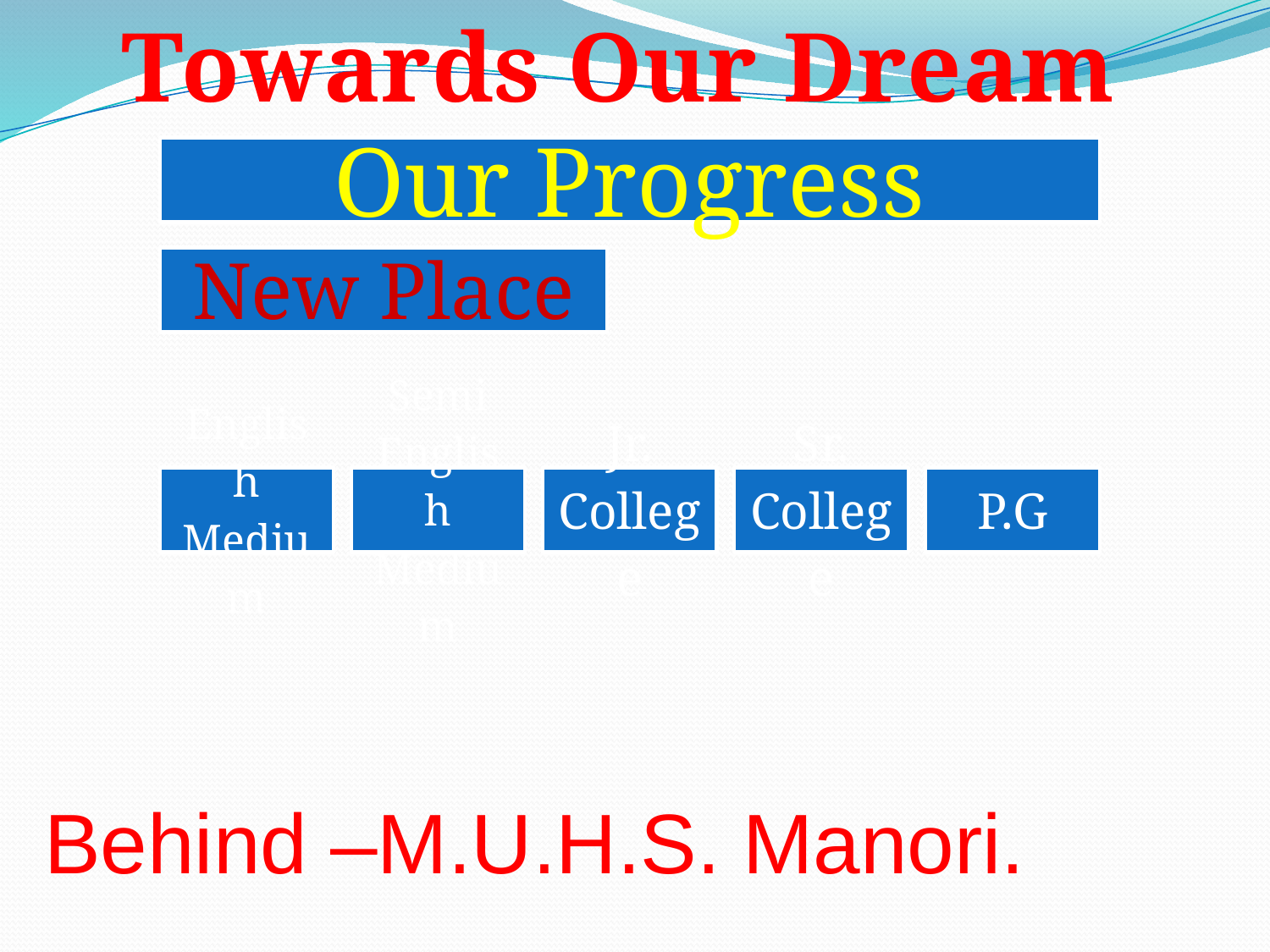

Towards Our Dream
Our Progress
New Place
English
Medium
Semi English
Medium
Jr. College
P.G
Sr.
College

Behind –M.U.H.S. Manori.